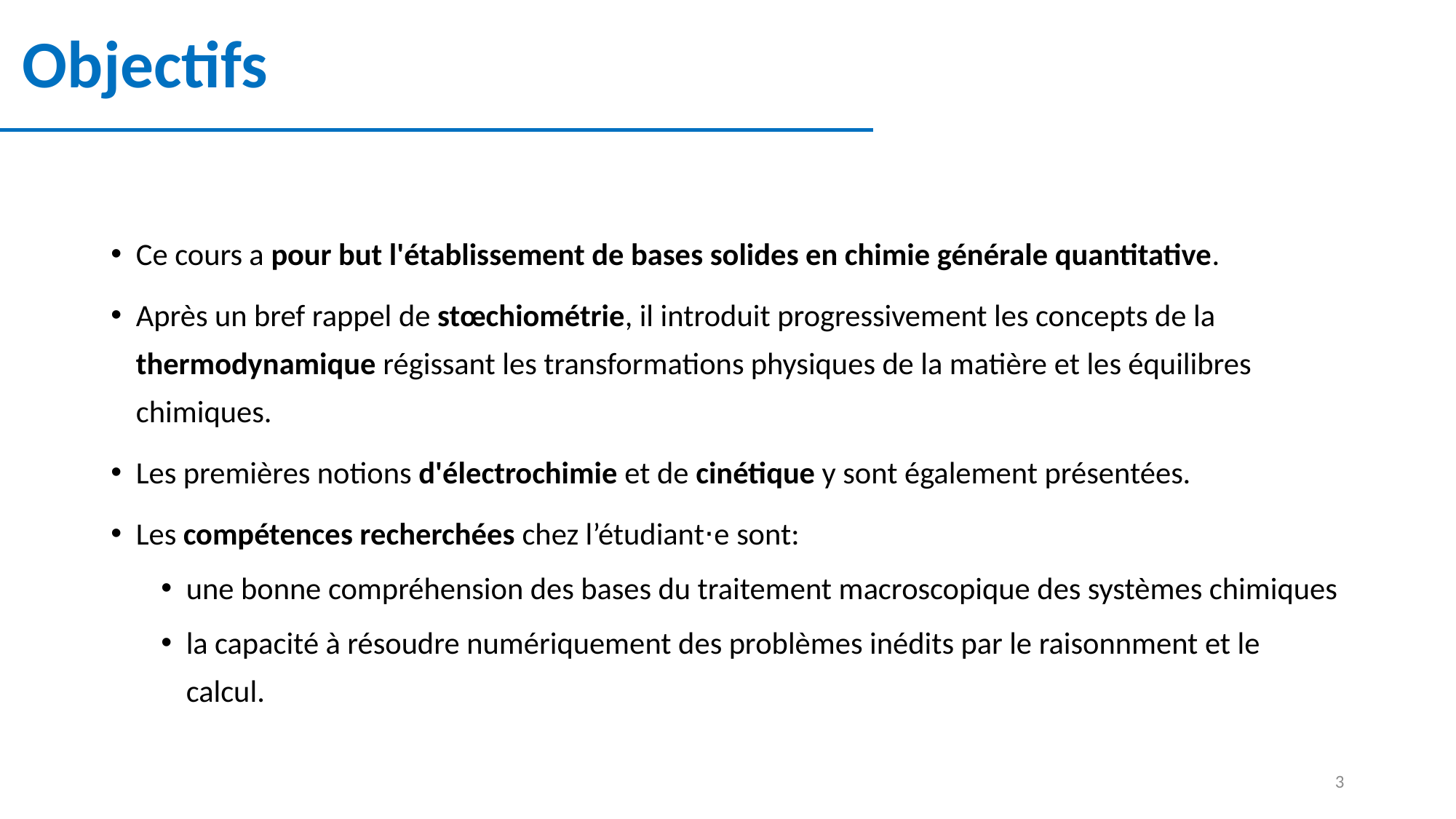

# Objectifs
Ce cours a pour but l'établissement de bases solides en chimie générale quantitative.
Après un bref rappel de stœchiométrie, il introduit progressivement les concepts de la thermodynamique régissant les transformations physiques de la matière et les équilibres chimiques.
Les premières notions d'électrochimie et de cinétique y sont également présentées.
Les compétences recherchées chez l’étudiant⋅e sont:
une bonne compréhension des bases du traitement macroscopique des systèmes chimiques
la capacité à résoudre numériquement des problèmes inédits par le raisonnment et le calcul.
3